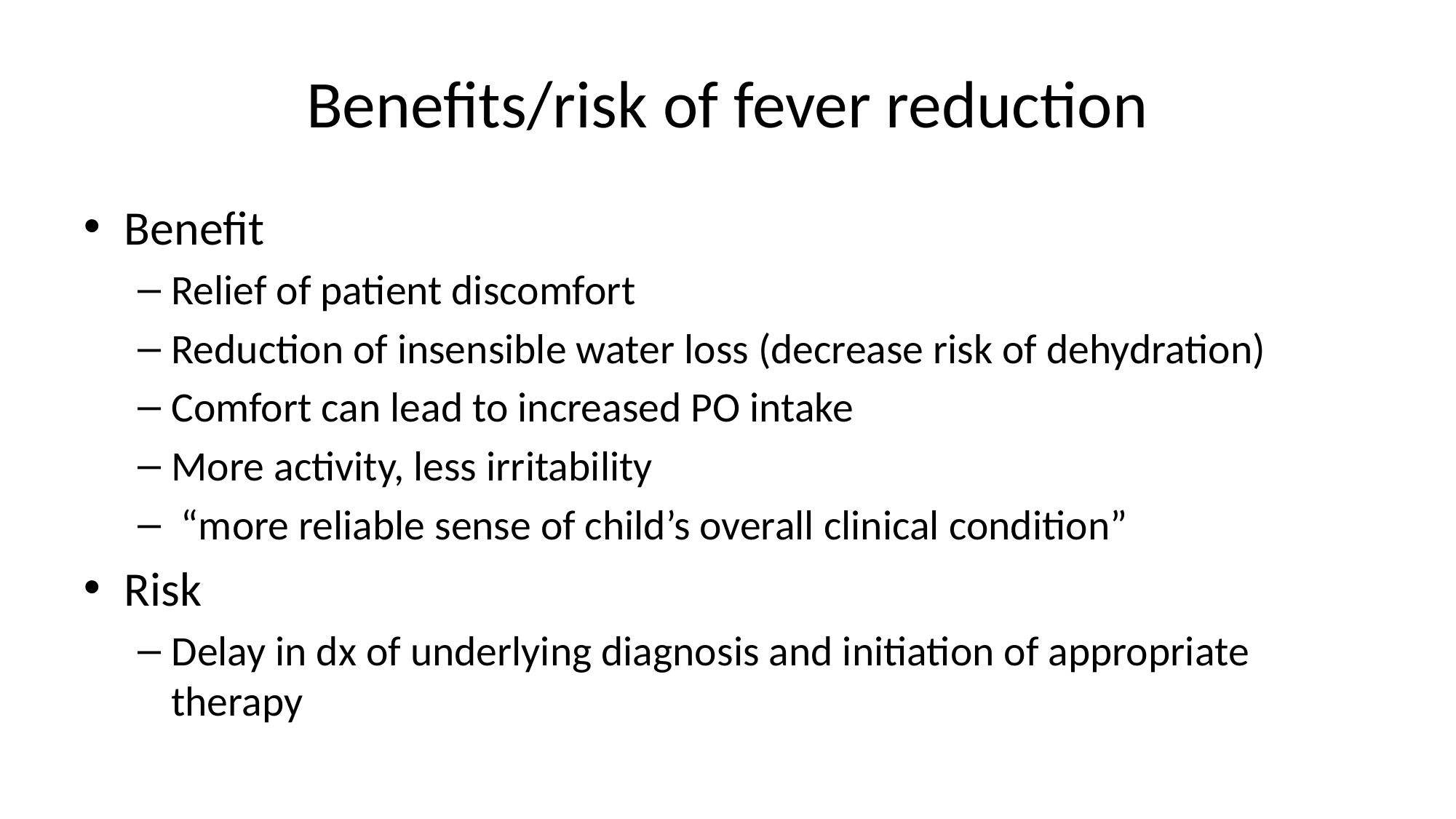

# Benefits/risk of fever reduction
Benefit
Relief of patient discomfort
Reduction of insensible water loss (decrease risk of dehydration)
Comfort can lead to increased PO intake
More activity, less irritability
 “more reliable sense of child’s overall clinical condition”
Risk
Delay in dx of underlying diagnosis and initiation of appropriate therapy